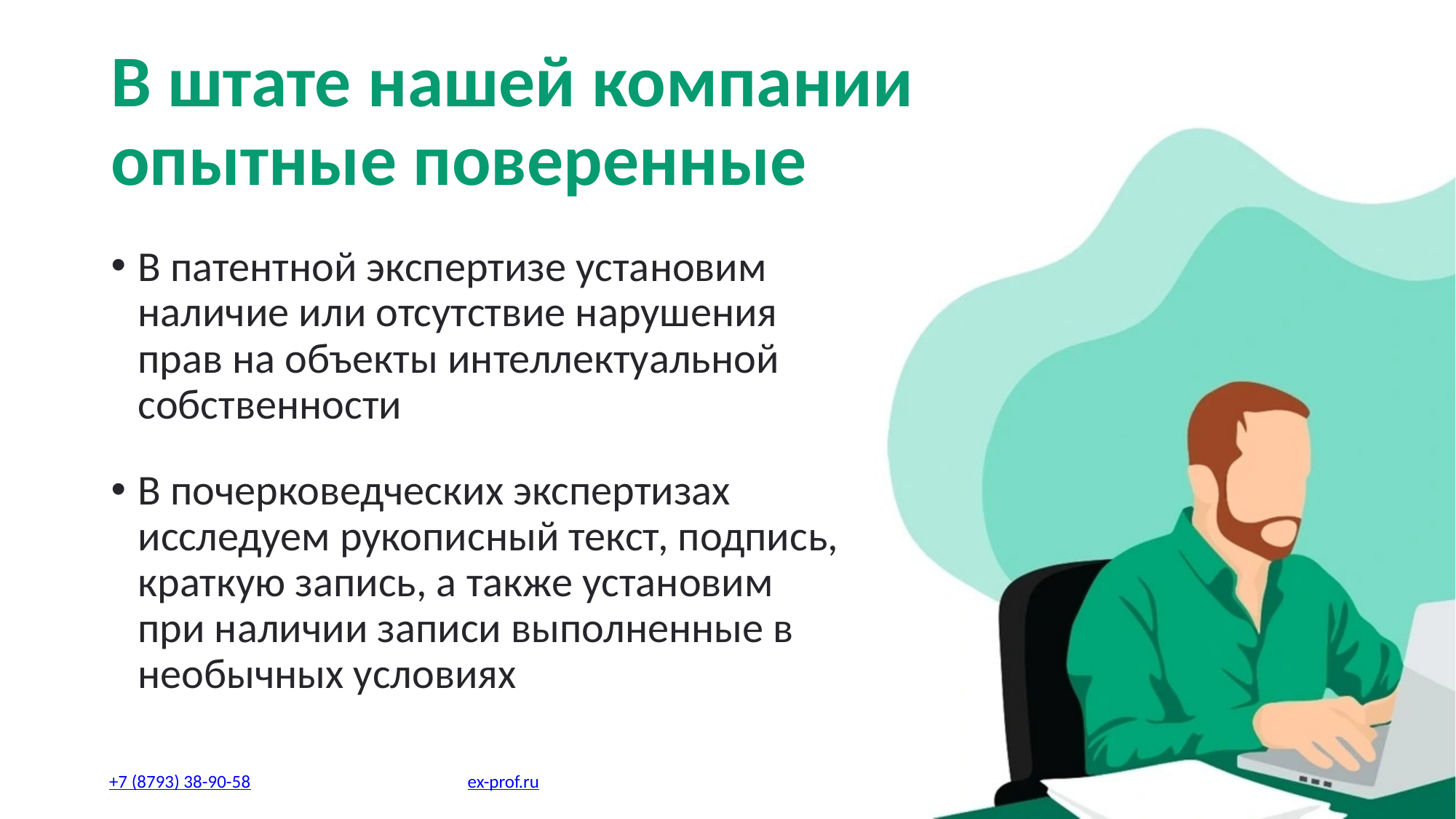

В штате нашей компании опытные поверенные
В патентной экспертизе установим наличие или отсутствие нарушения прав на объекты интеллектуальной собственности
В почерковедческих экспертизах исследуем рукописный текст, подпись, краткую запись, а также установим при наличии записи выполненные в необычных условиях
+7 (8793) 38-90-58
ex-prof.ru